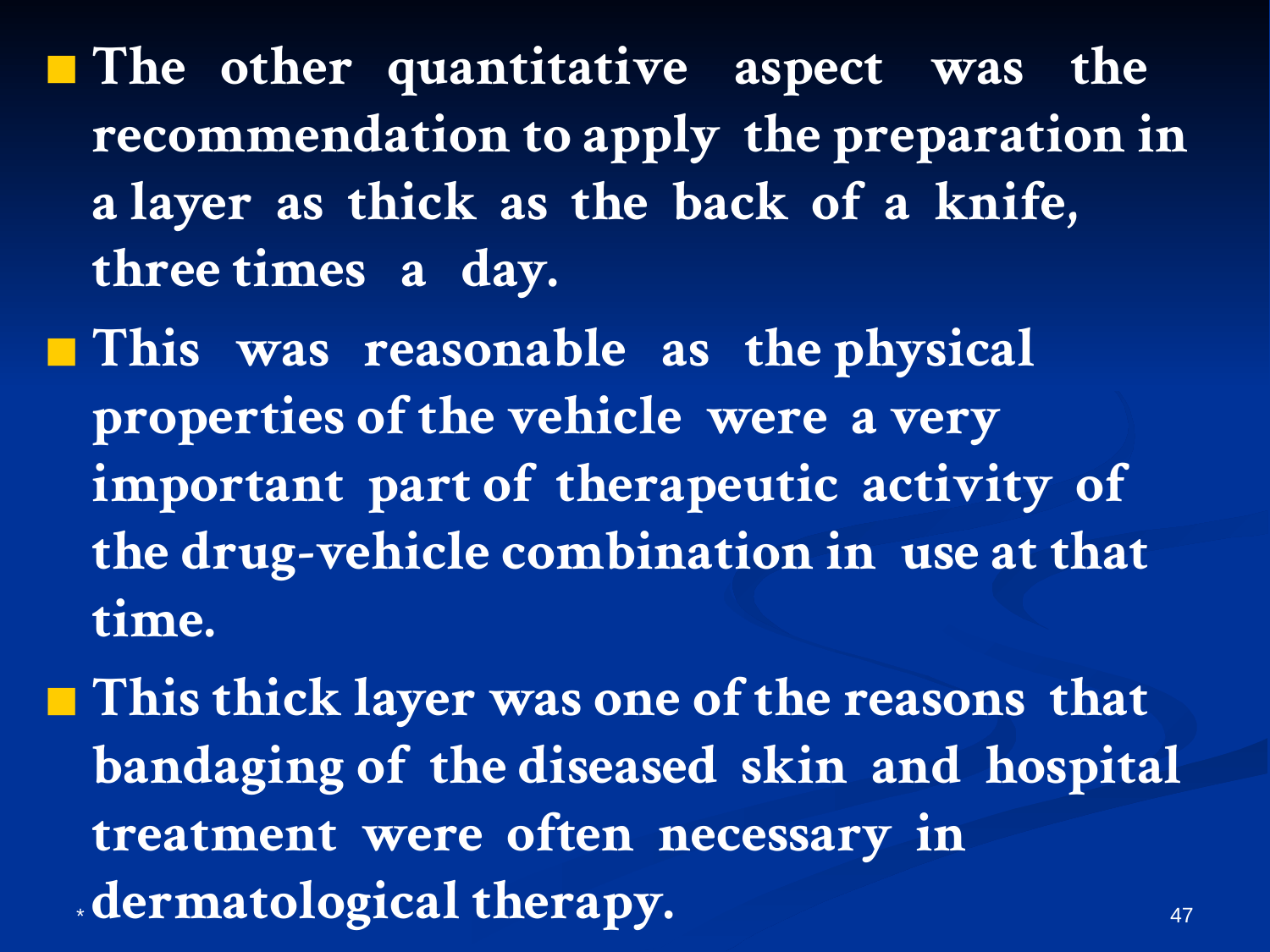

The   other   quantitative    aspect    was    the recommendation to apply  the preparation in a layer  as  thick  as  the  back  of  a  knife,  three times   a   day.
This   was   reasonable   as   the physical  properties of the vehicle  were  a very important  part of  therapeutic  activity  of  the drug-vehicle combination in  use at that time.
This thick layer was one of the reasons  that bandaging of  the diseased  skin  and  hospital treatment  were  often  necessary  in dermatological therapy.

47
*